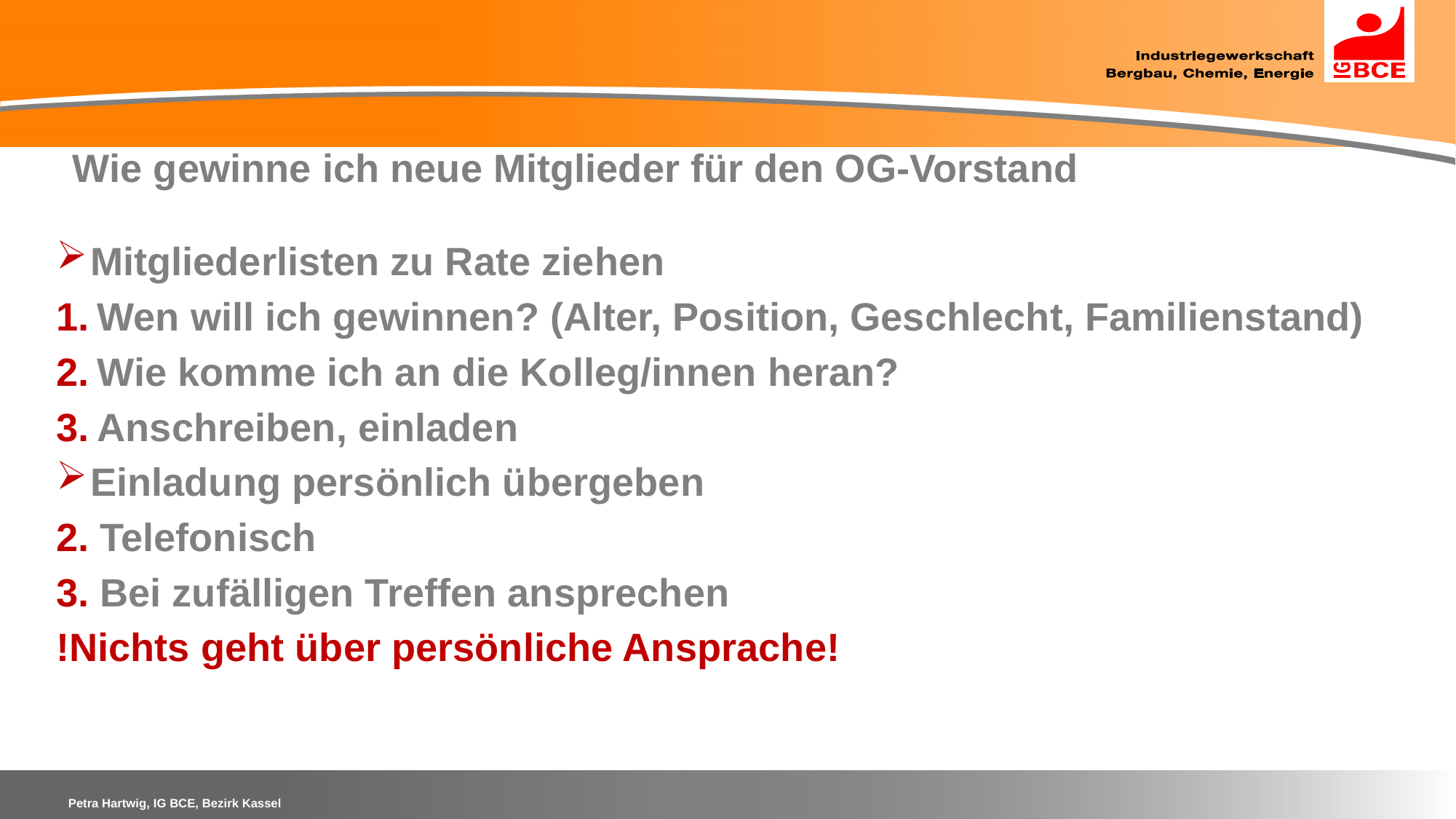

Wie gewinne ich neue Mitglieder für den OG-Vorstand
Mitgliederlisten zu Rate ziehen
Wen will ich gewinnen? (Alter, Position, Geschlecht, Familienstand)
Wie komme ich an die Kolleg/innen heran?
Anschreiben, einladen
Einladung persönlich übergeben
2. Telefonisch
3. Bei zufälligen Treffen ansprechen
!Nichts geht über persönliche Ansprache!

Petra Hartwig, IG BCE, Bezirk Kassel